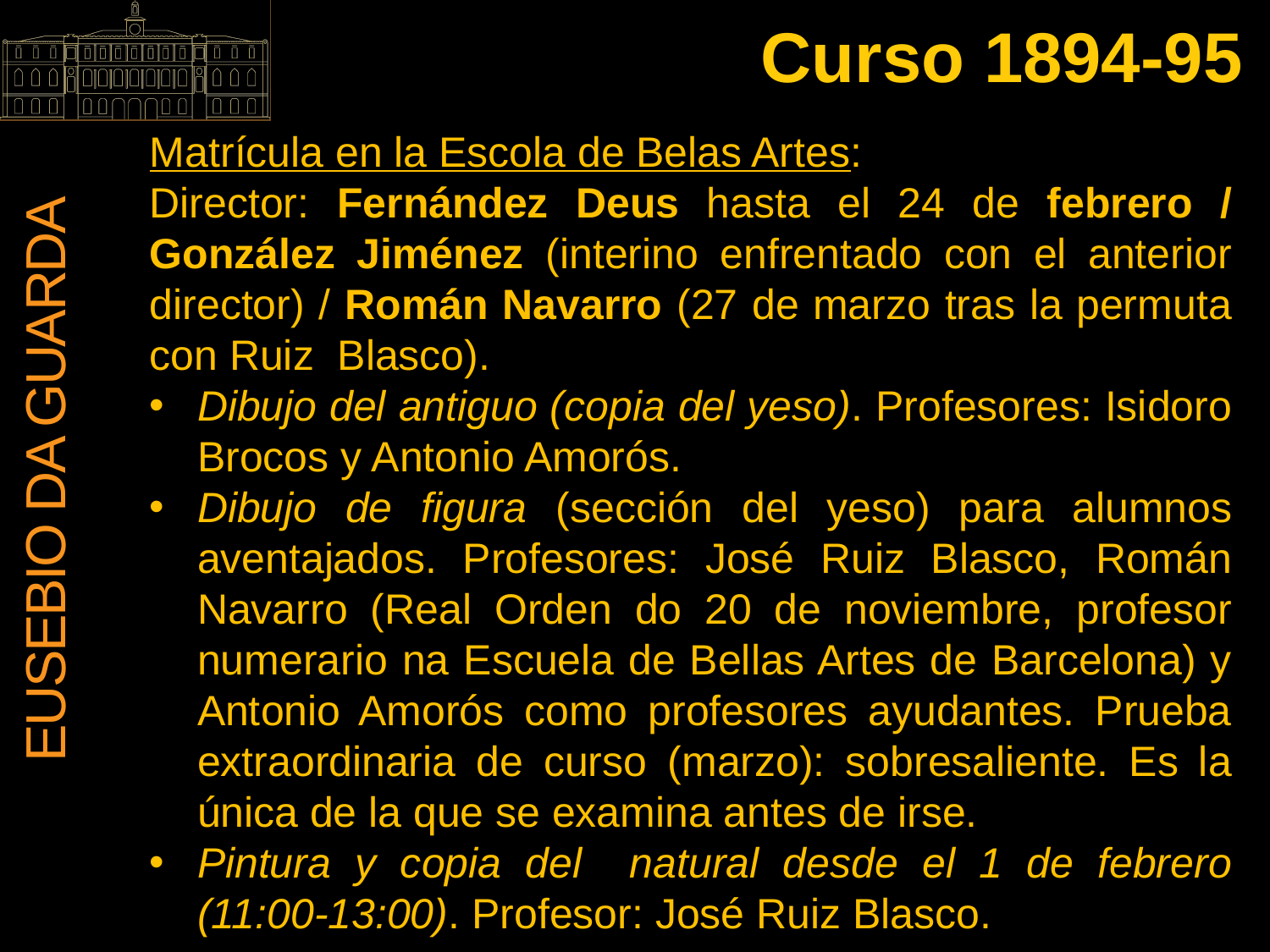

Curso 1894-95

Matrícula en la Escola de Belas Artes:
Director: Fernández Deus hasta el 24 de febrero / González Jiménez (interino enfrentado con el anterior director) / Román Navarro (27 de marzo tras la permuta con Ruiz  Blasco).
Dibujo del antiguo (copia del yeso). Profesores: Isidoro Brocos y Antonio Amorós.
Dibujo de figura (sección del yeso) para alumnos aventajados. Profesores: José Ruiz Blasco, Román Navarro (Real Orden do 20 de noviembre, profesor numerario na Escuela de Bellas Artes de Barcelona) y Antonio Amorós como profesores ayudantes. Prueba extraordinaria de curso (marzo): sobresaliente. Es la única de la que se examina antes de irse.
Pintura y copia del  natural desde el 1 de febrero (11:00-13:00). Profesor: José Ruiz Blasco.